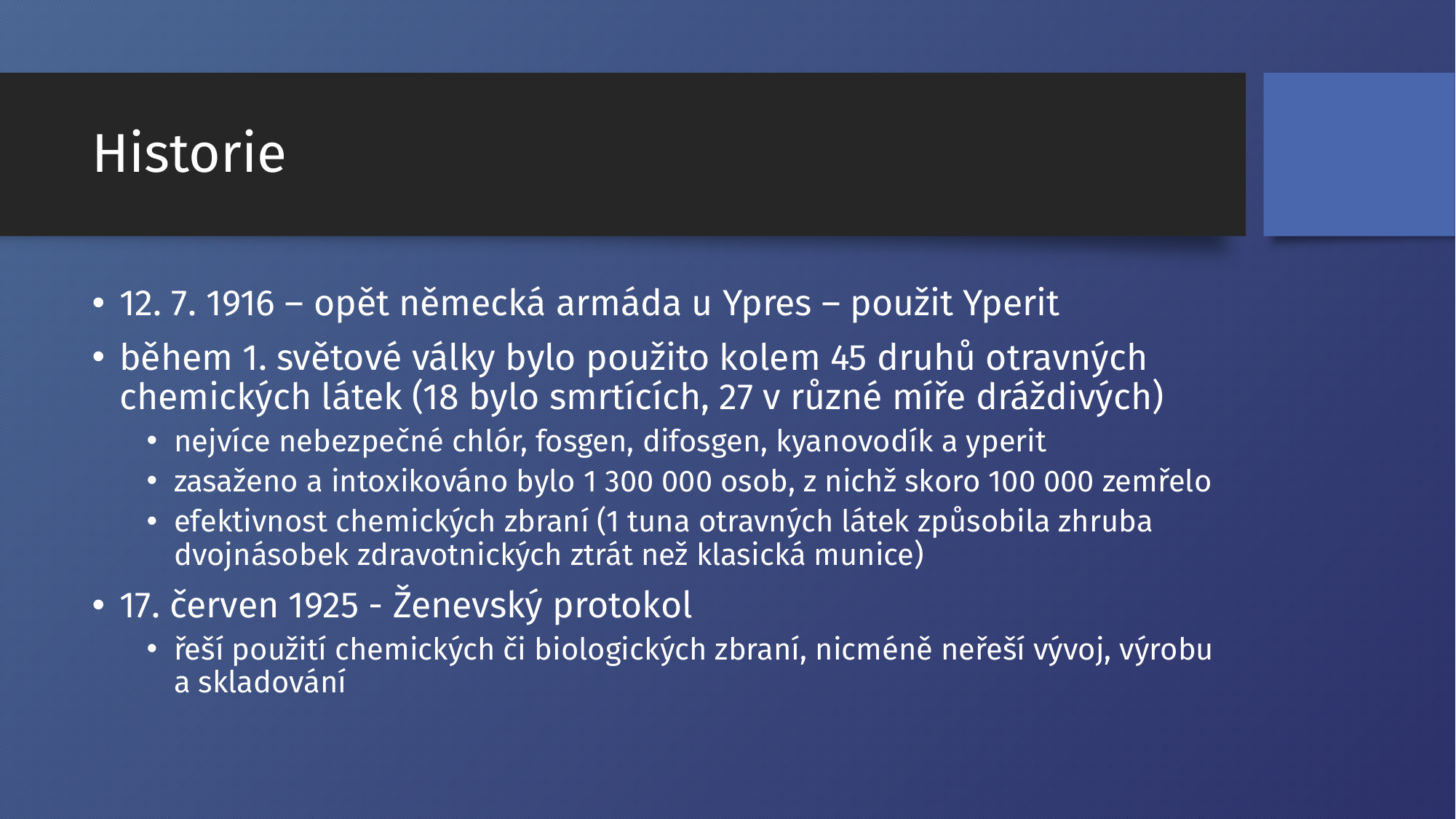

# Historie
12. 7. 1916 – opět německá armáda u Ypres – použit Yperit
během 1. světové války bylo použito kolem 45 druhů otravných chemických látek (18 bylo smrtících, 27 v různé míře dráždivých)
nejvíce nebezpečné chlór, fosgen, difosgen, kyanovodík a yperit
zasaženo a intoxikováno bylo 1 300 000 osob, z nichž skoro 100 000 zemřelo
efektivnost chemických zbraní (1 tuna otravných látek způsobila zhruba dvojnásobek zdravotnických ztrát než klasická munice)
17. červen 1925 - Ženevský protokol
řeší použití chemických či biologických zbraní, nicméně neřeší vývoj, výrobu a skladování